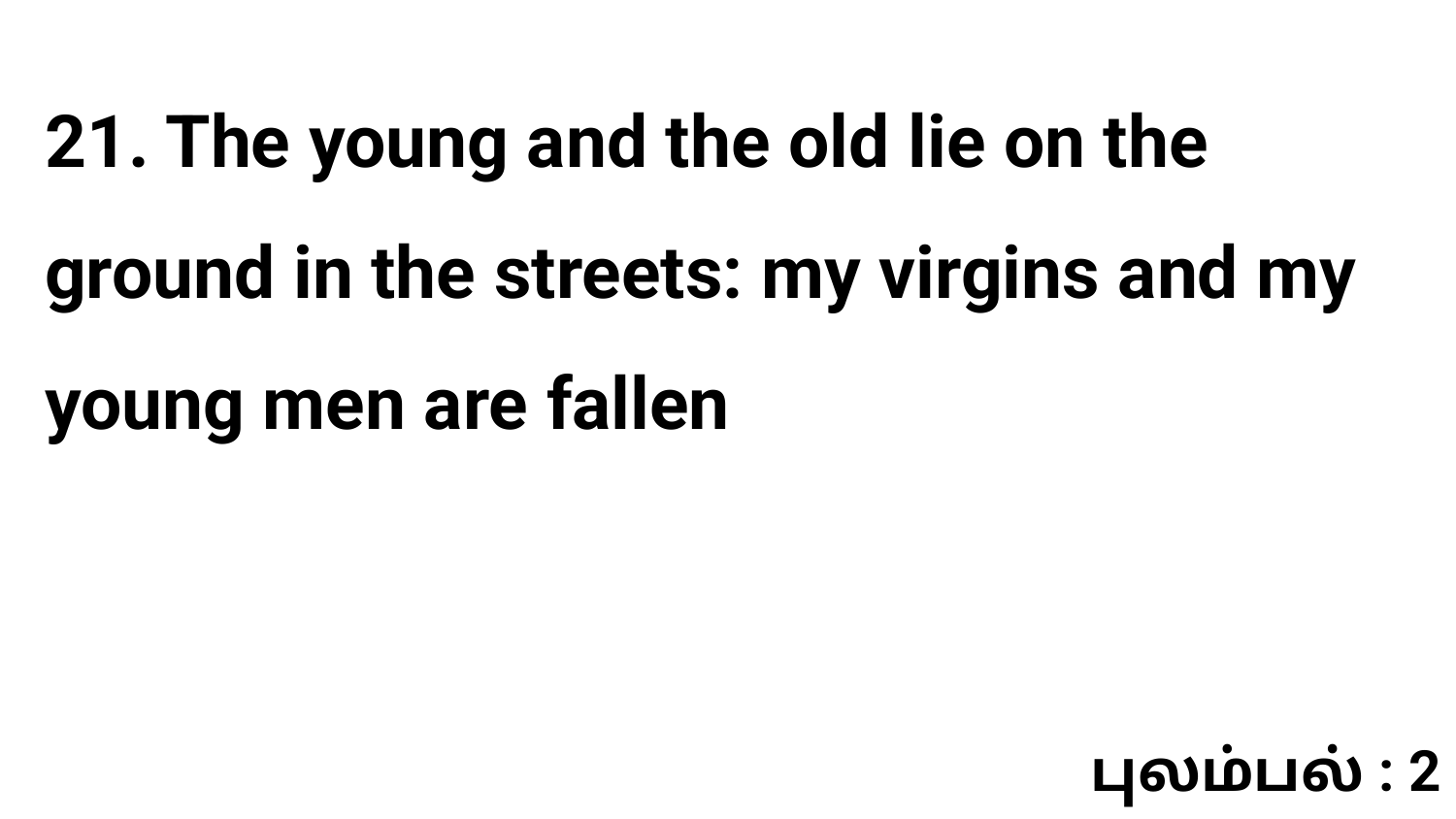

21. The young and the old lie on the ground in the streets: my virgins and my young men are fallen
புலம்பல் : 2